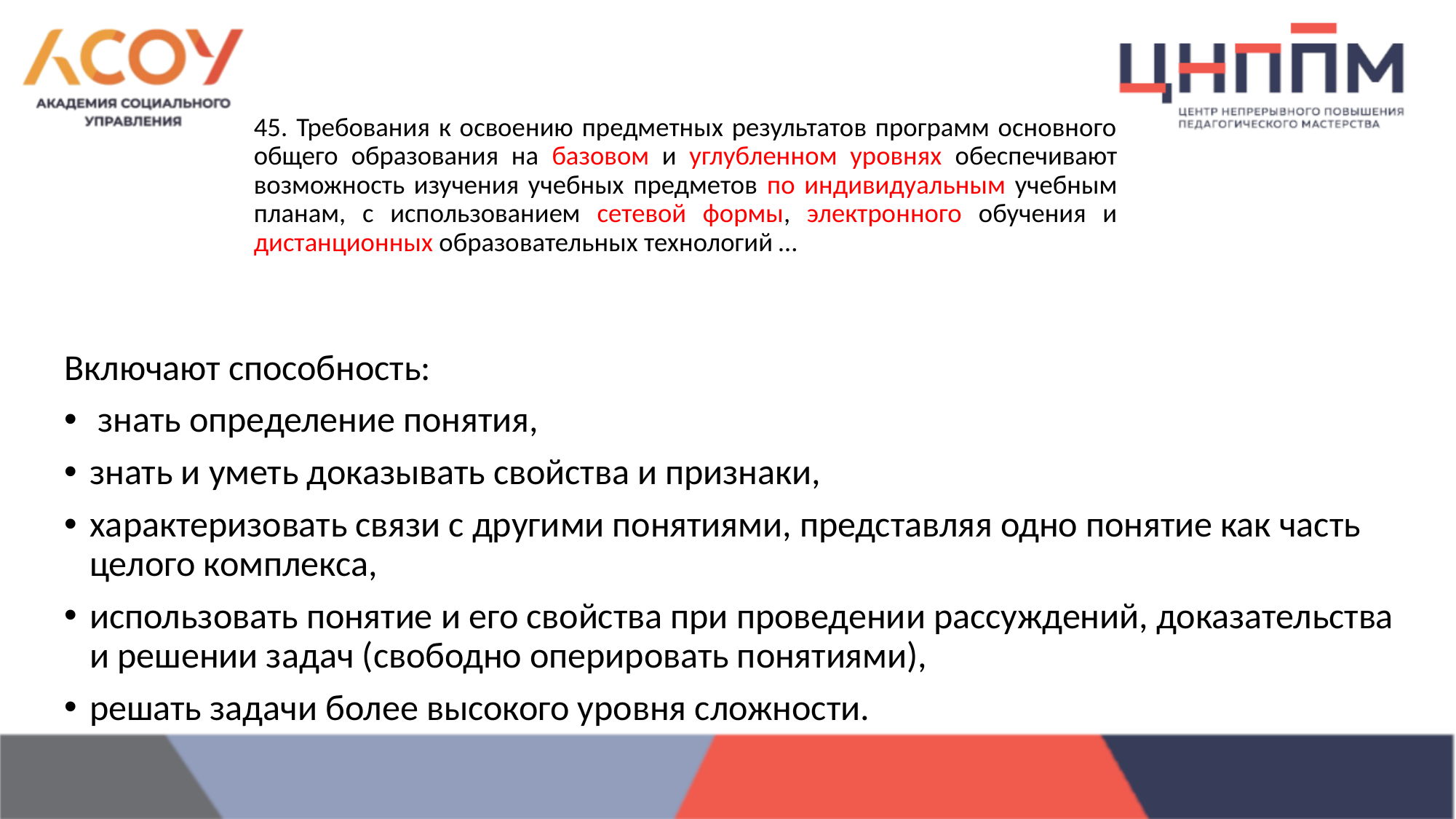

# 45. Требования к освоению предметных результатов программ основного общего образования на базовом и углубленном уровнях обеспечивают возможность изучения учебных предметов по индивидуальным учебным планам, с использованием сетевой формы, электронного обучения и дистанционных образовательных технологий …
Включают способность:
 знать определение понятия,
знать и уметь доказывать свойства и признаки,
характеризовать связи с другими понятиями, представляя одно понятие как часть целого комплекса,
использовать понятие и его свойства при проведении рассуждений, доказательства и решении задач (свободно оперировать понятиями),
решать задачи более высокого уровня сложности.